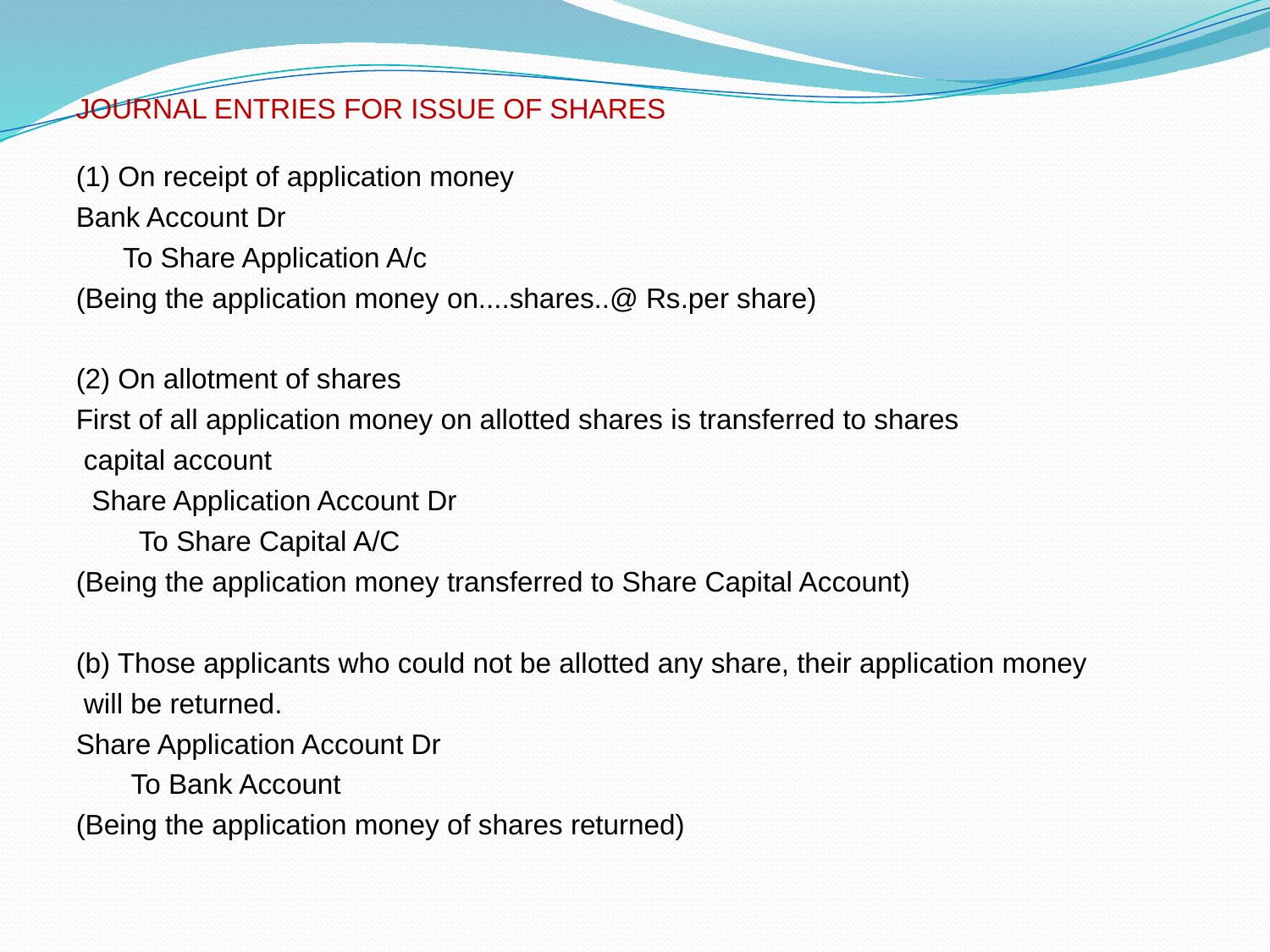

JOURNAL ENTRIES FOR ISSUE OF SHARES

(1) On receipt of application money
Bank Account Dr
      To Share Application A/c
(Being the application money on....shares..@ Rs.per share)

(2) On allotment of shares
First of all application money on allotted shares is transferred to shares
 capital account
  Share Application Account Dr
        To Share Capital A/C
(Being the application money transferred to Share Capital Account)

(b) Those applicants who could not be allotted any share, their application money
 will be returned.
Share Application Account Dr
       To Bank Account
(Being the application money of shares returned)